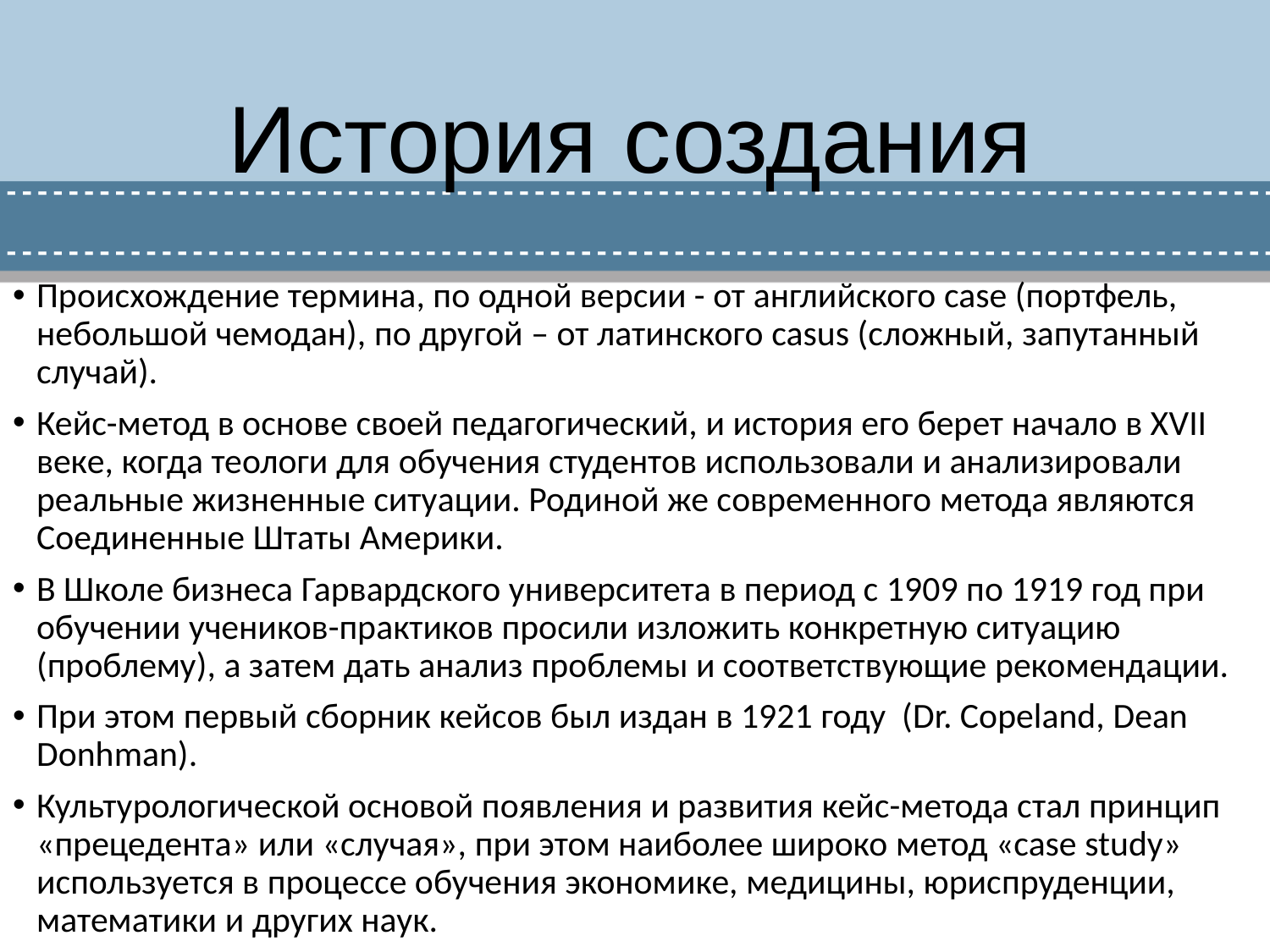

# История создания
Происхождение термина, по одной версии - от английского case (портфель, небольшой чемодан), по другой – от латинского casus (сложный, запутанный случай).
Кейс-метод в основе своей педагогический, и история его берет начало в XVII веке, когда теологи для обучения студентов использовали и анализировали реальные жизненные ситуации. Родиной же современного метода являются Соединенные Штаты Америки.
В Школе бизнеса Гарвардского университета в период с 1909 по 1919 год при обучении учеников-практиков просили изложить конкретную ситуацию (проблему), а затем дать анализ проблемы и соответствующие рекомендации.
При этом первый сборник кейсов был издан в 1921 году  (Dr. Copeland, Dean Donhman).
Культурологической основой появления и развития кейс-метода стал принцип «прецедента» или «случая», при этом наиболее широко метод «case study» используется в процессе обучения экономике, медицины, юриспруденции, математики и других наук.